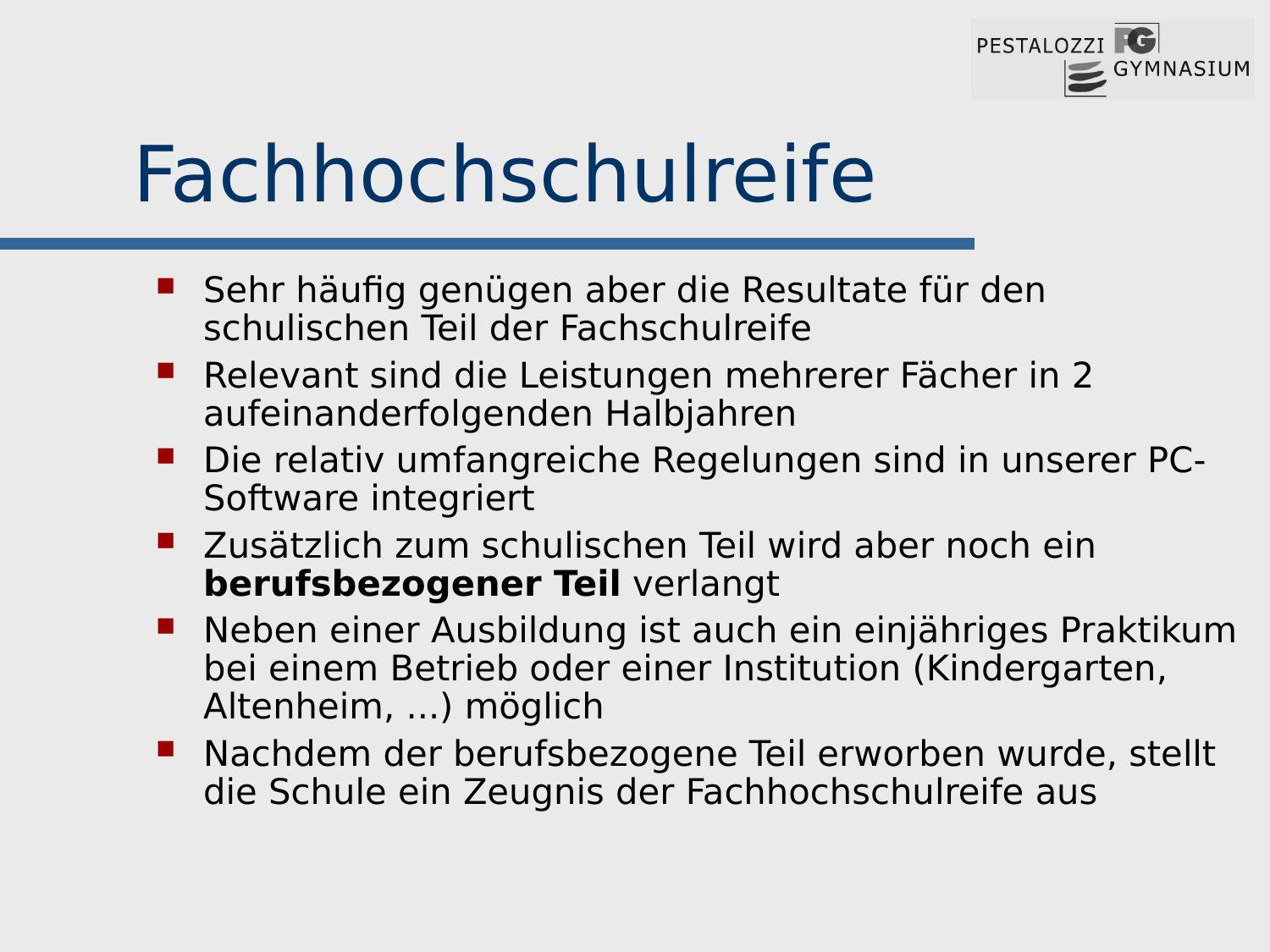

# Fachhochschulreife
Sehr häufig genügen aber die Resultate für den schulischen Teil der Fachschulreife
Relevant sind die Leistungen mehrerer Fächer in 2 aufeinanderfolgenden Halbjahren
Die relativ umfangreiche Regelungen sind in unserer PC-Software integriert
Zusätzlich zum schulischen Teil wird aber noch ein berufsbezogener Teil verlangt
Neben einer Ausbildung ist auch ein einjähriges Praktikum bei einem Betrieb oder einer Institution (Kindergarten, Altenheim, ...) möglich
Nachdem der berufsbezogene Teil erworben wurde, stellt die Schule ein Zeugnis der Fachhochschulreife aus